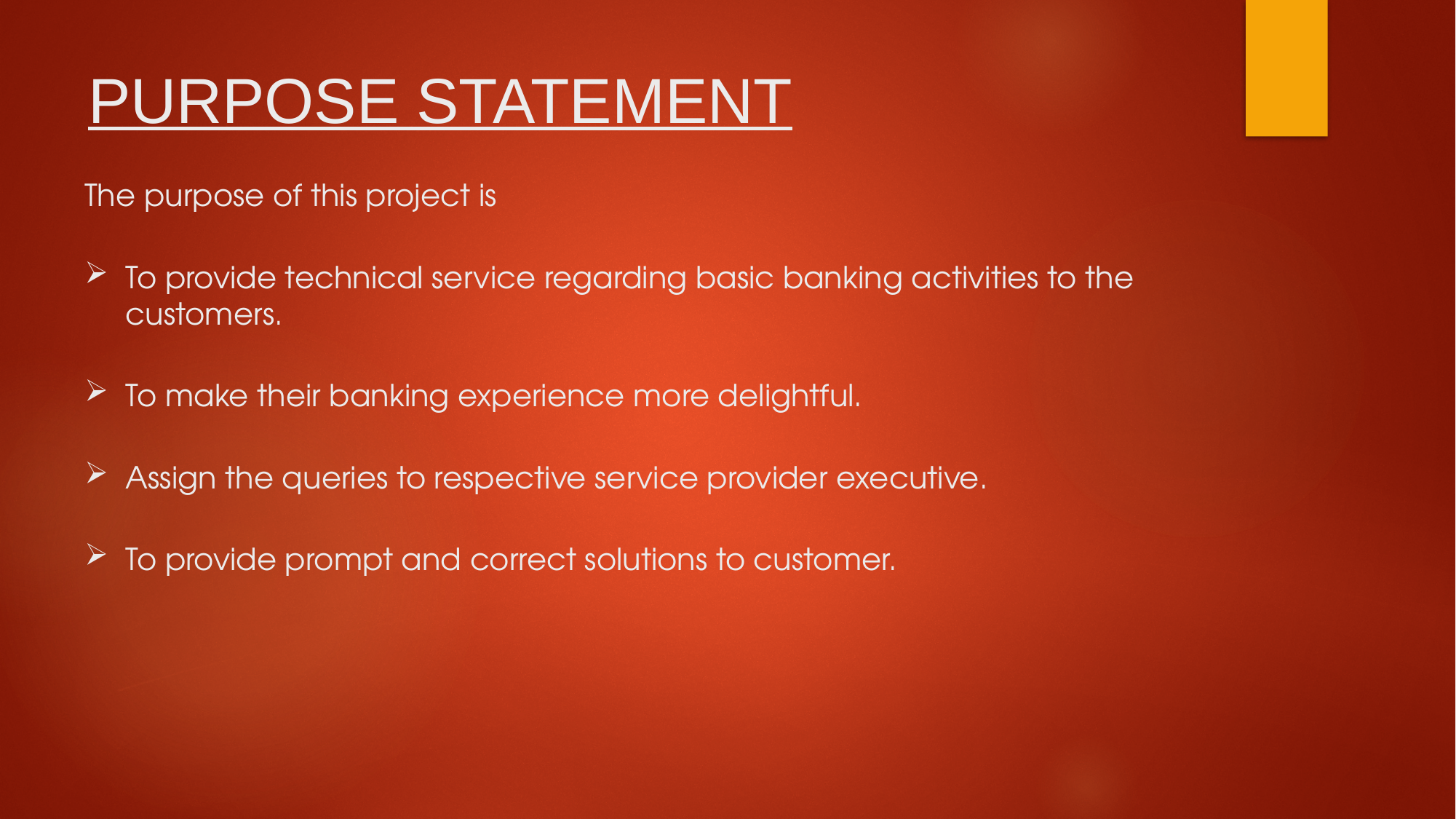

# PURPOSE STATEMENT
The purpose of this project is
To provide technical service regarding basic banking activities to the customers.
To make their banking experience more delightful.
Assign the queries to respective service provider executive.
To provide prompt and correct solutions to customer.